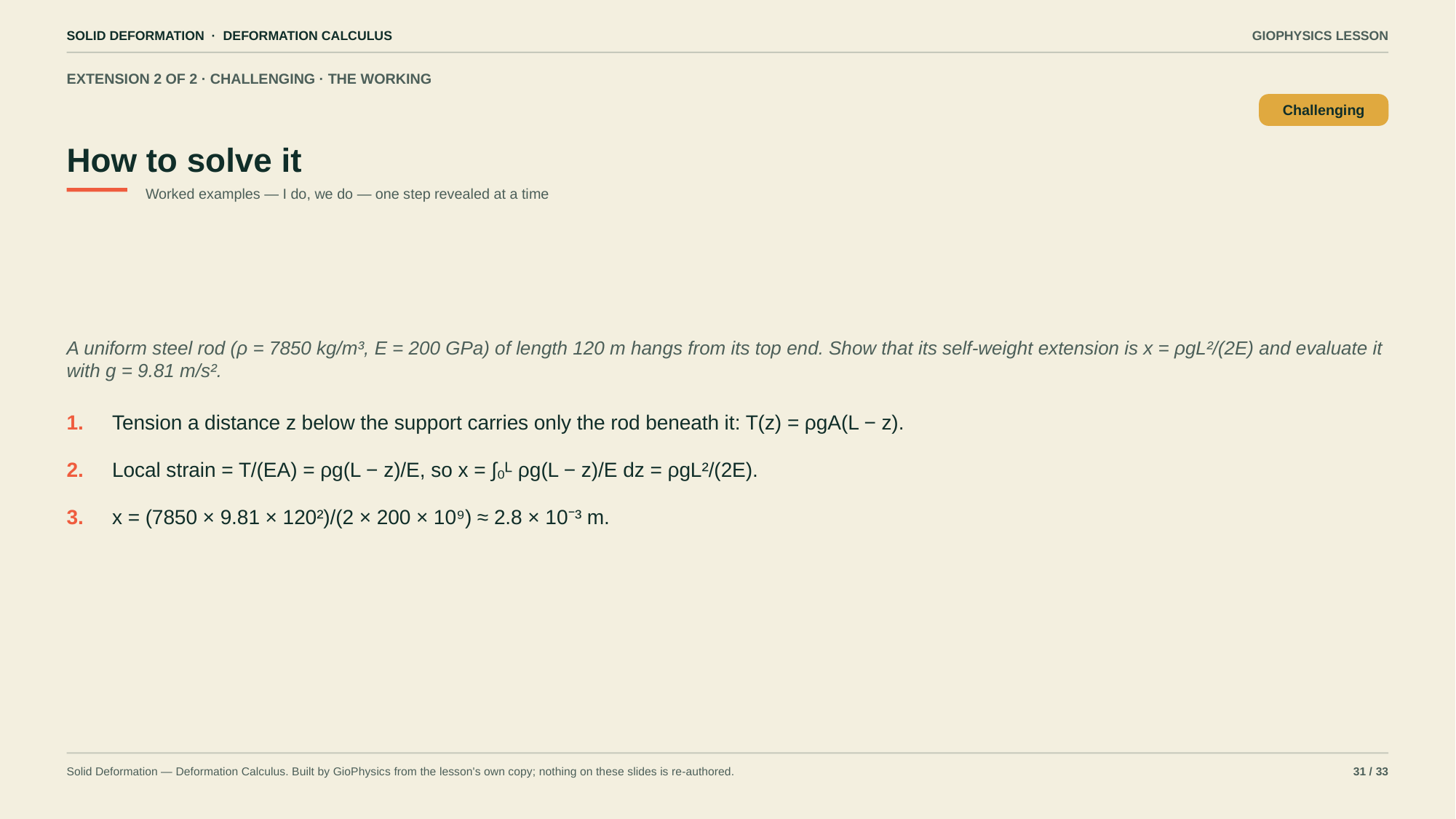

SOLID DEFORMATION  ·  DEFORMATION CALCULUS
GIOPHYSICS LESSON

EXTENSION 2 OF 2 · CHALLENGING · THE WORKING
How to solve it

Challenging
Worked examples — I do, we do — one step revealed at a time

A uniform steel rod (ρ = 7850 kg/m³, E = 200 GPa) of length 120 m hangs from its top end. Show that its self-weight extension is x = ρgL²/(2E) and evaluate it with g = 9.81 m/s².
1.
Tension a distance z below the support carries only the rod beneath it: T(z) = ρgA(L − z).
2.
Local strain = T/(EA) = ρg(L − z)/E, so x = ∫₀ᴸ ρg(L − z)/E dz = ρgL²/(2E).
3.
x = (7850 × 9.81 × 120²)/(2 × 200 × 10⁹) ≈ 2.8 × 10⁻³ m.

Solid Deformation — Deformation Calculus. Built by GioPhysics from the lesson's own copy; nothing on these slides is re-authored.
31 / 33